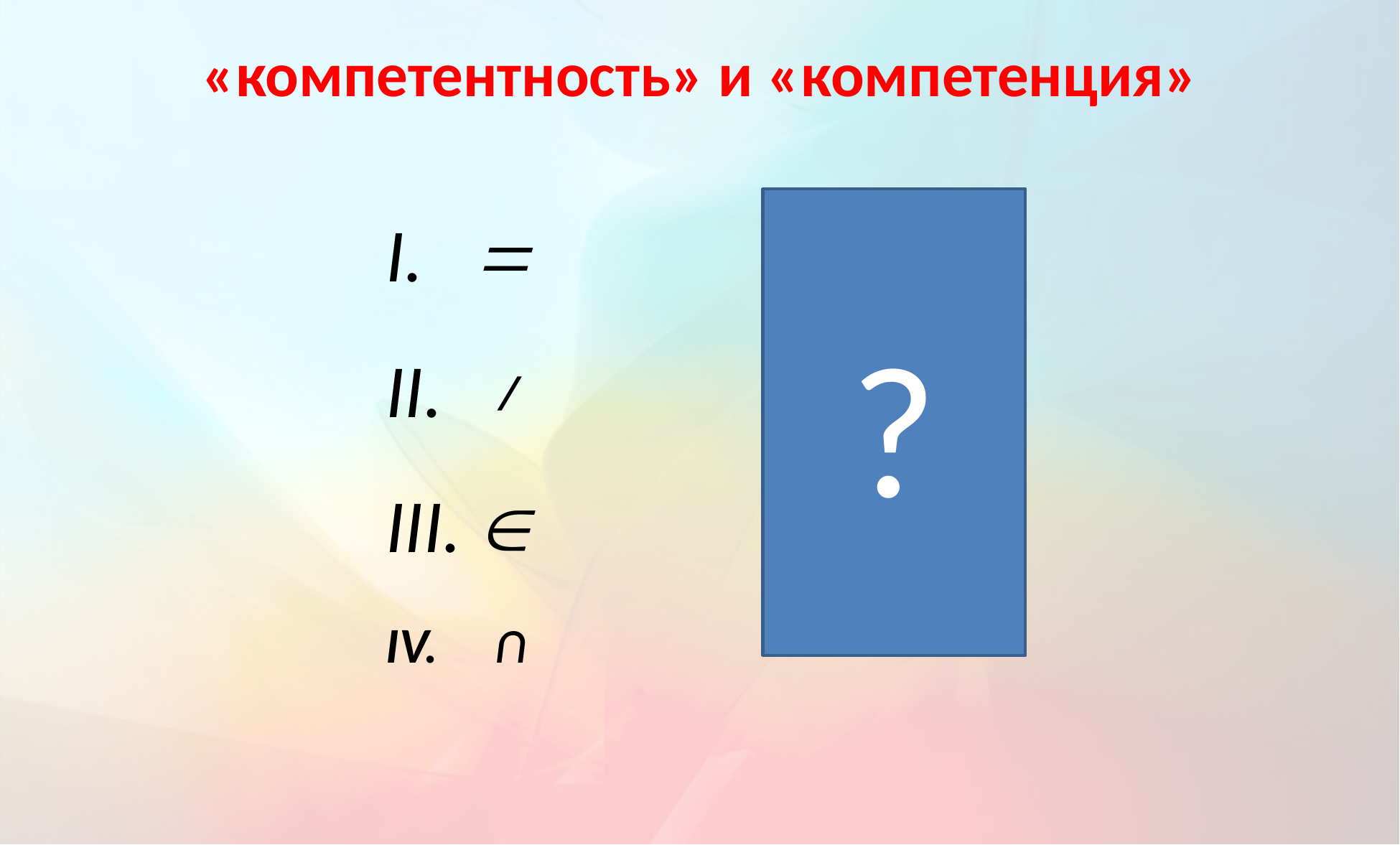

# «компетентность» и «компетенция»
 =
  ≠
 ∈
   ∩
?